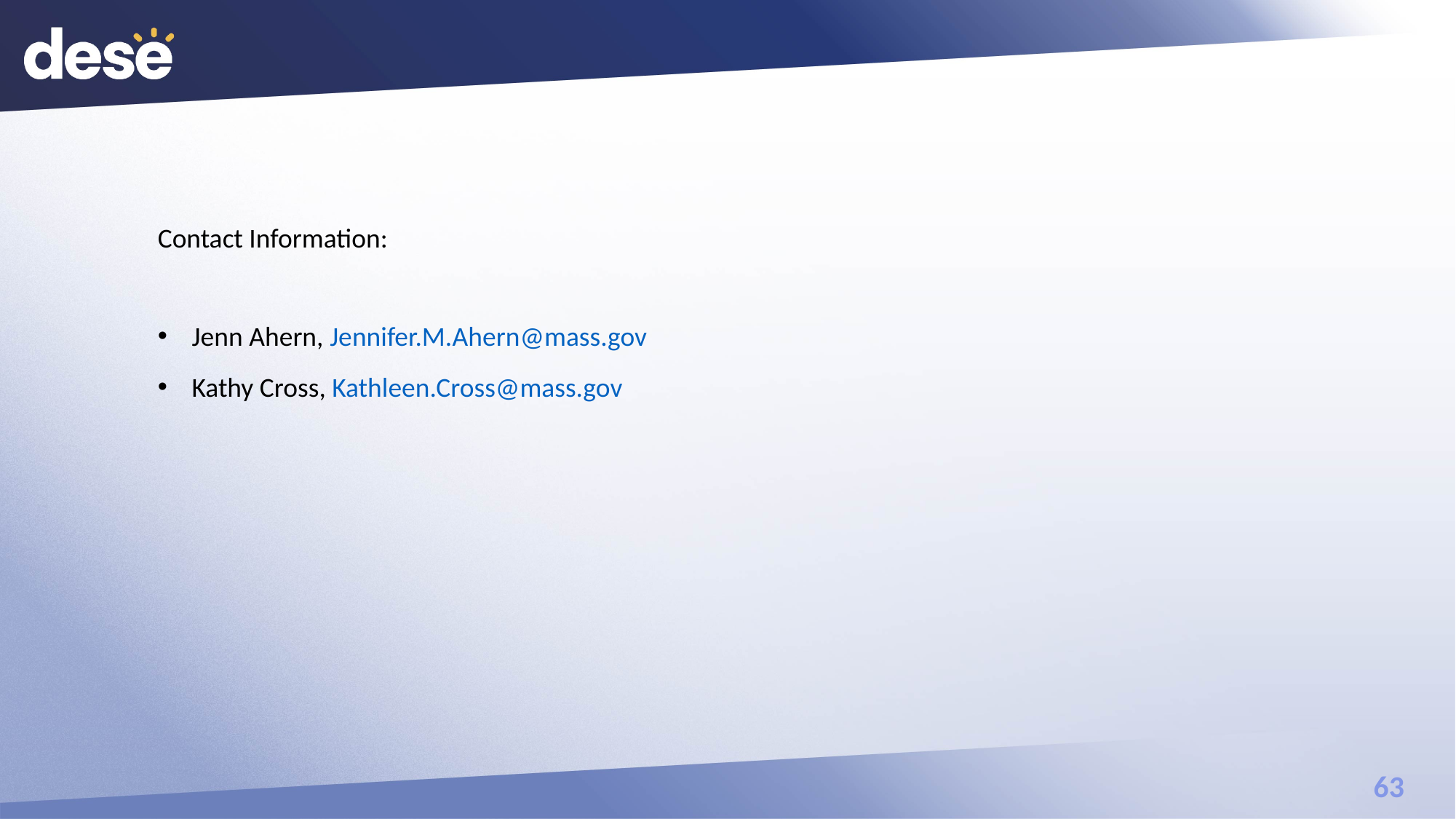

Contact Information:

Jenn Ahern, Jennifer.M.Ahern@mass.gov
Kathy Cross, Kathleen.Cross@mass.gov